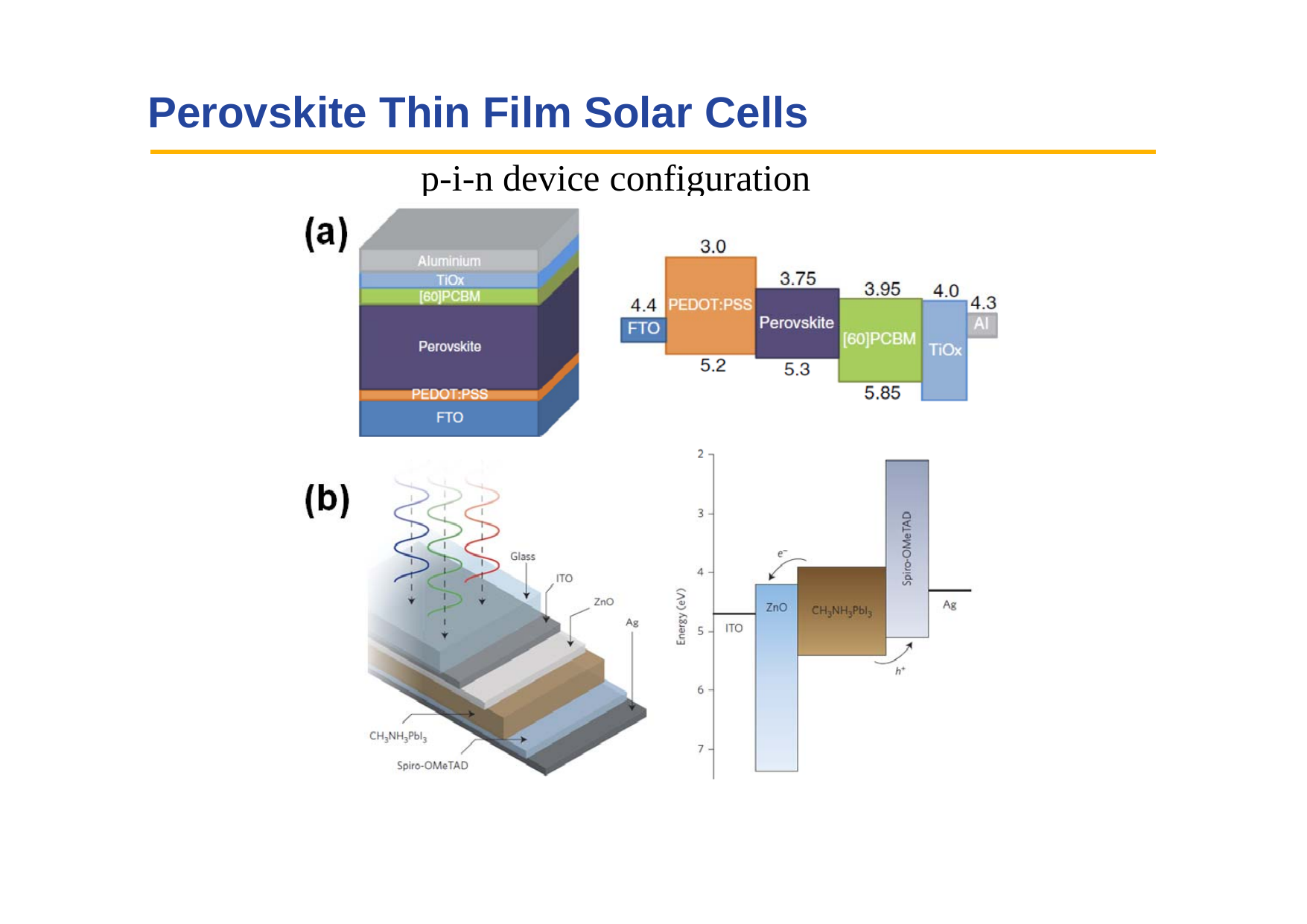

# Perovskite Thin Film Solar Cells

p-i-n device configuration

n-i-p device configuration